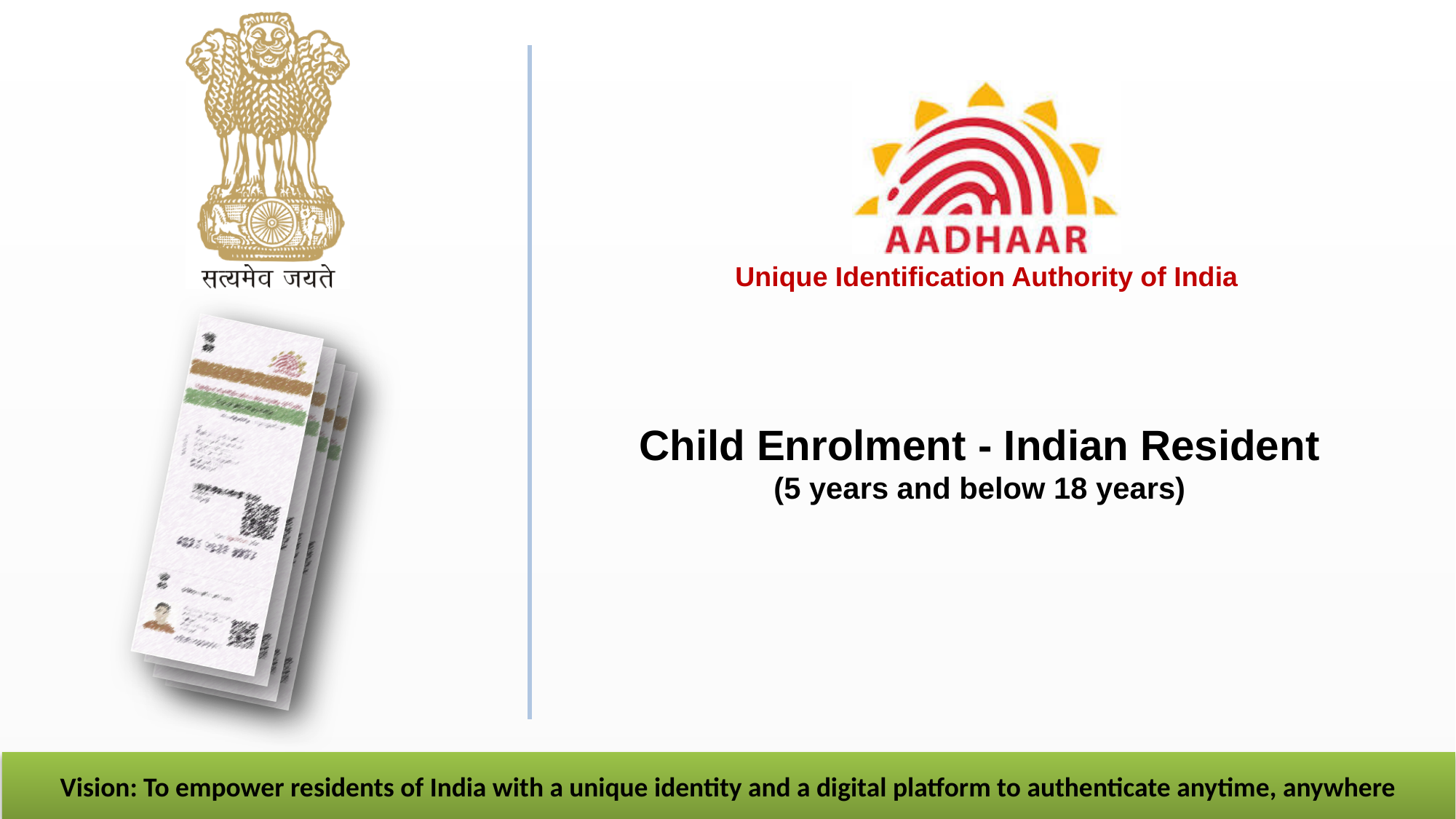

Child Enrolment - Indian Resident
(5 years and below 18 years)